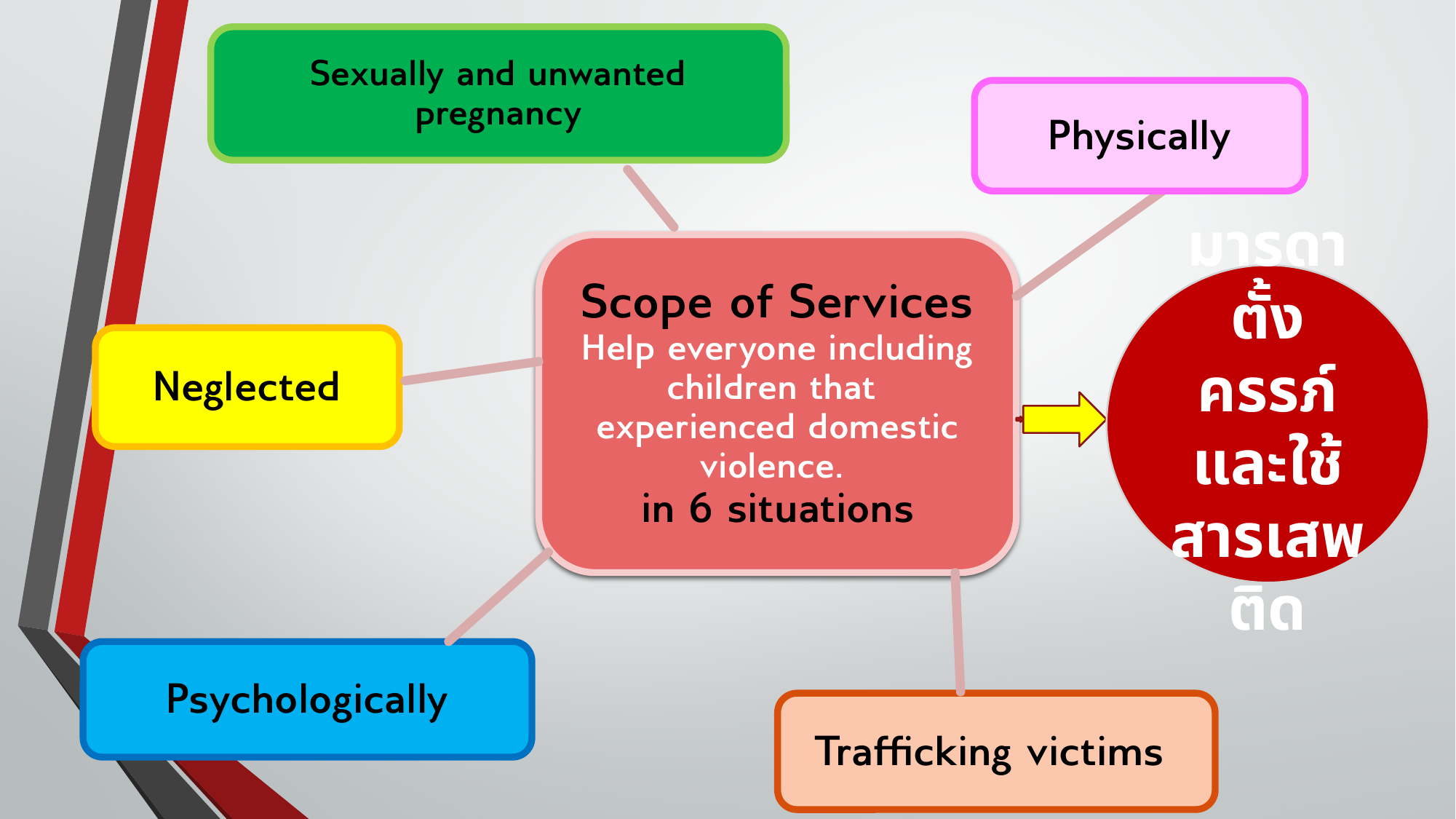

Sexually and unwanted pregnancy

Physically

Scope of Services
Help everyone including children that
experienced domestic violence.
in 6 situations
มารดาตั้งครรภ์และใช้สารเสพติด

Neglected

Psychologically

Trafficking victims